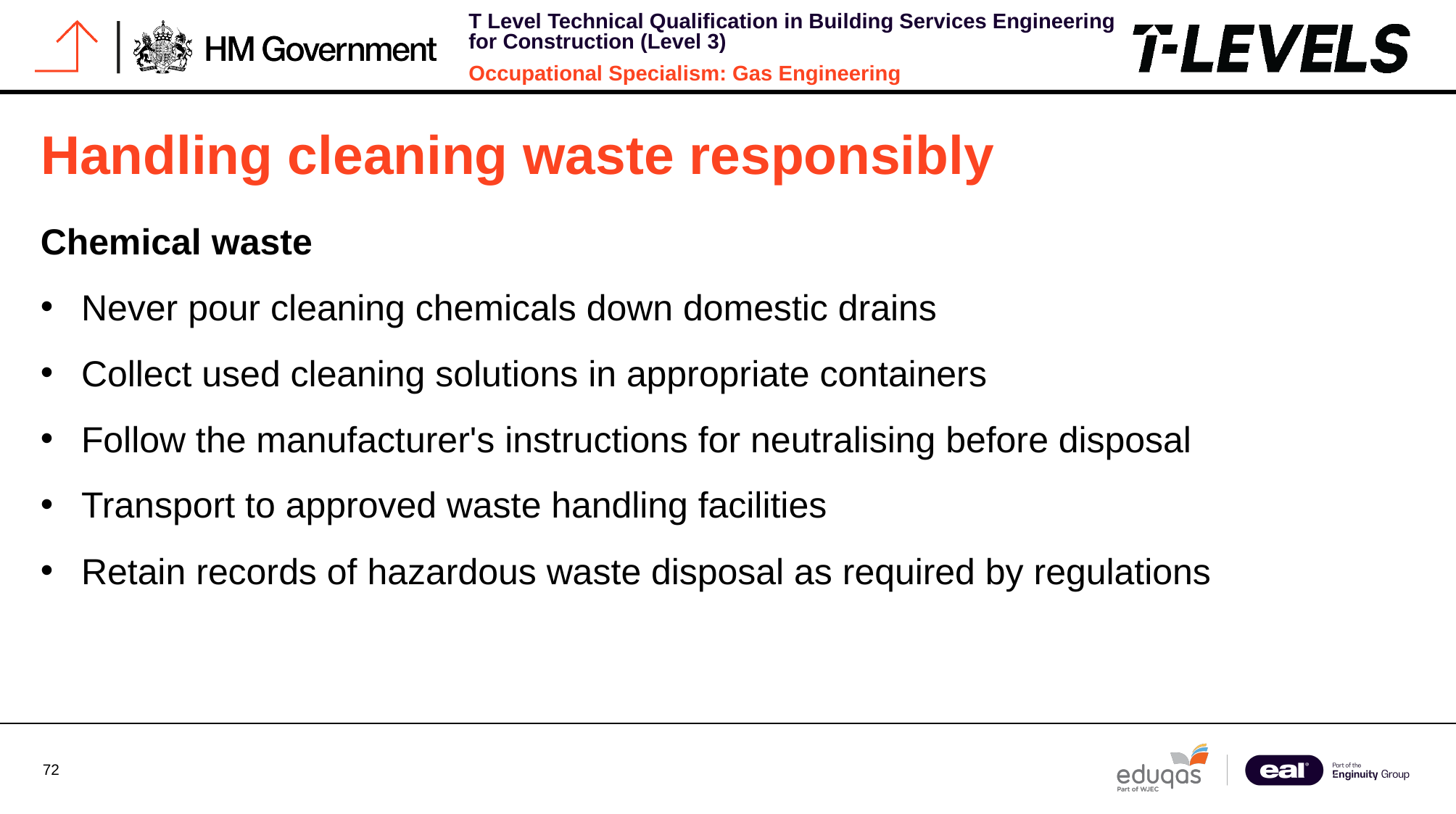

# Handling cleaning waste responsibly
Chemical waste
Never pour cleaning chemicals down domestic drains
Collect used cleaning solutions in appropriate containers
Follow the manufacturer's instructions for neutralising before disposal
Transport to approved waste handling facilities
Retain records of hazardous waste disposal as required by regulations